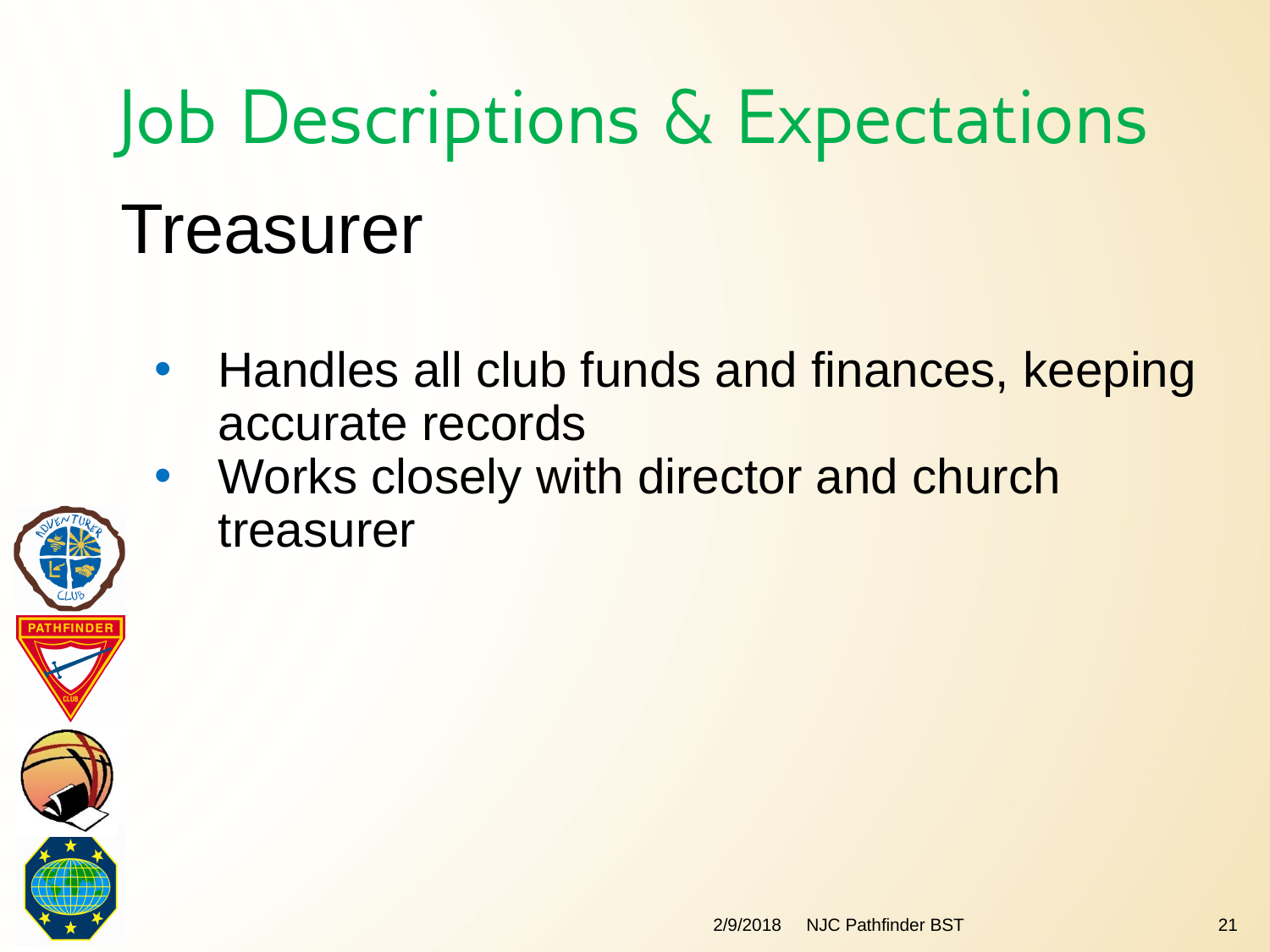

#
Job Descriptions & Expectations
Treasurer

Handles all club funds and finances, keeping accurate records
Works closely with director and church treasurer

2/9/2018
NJC Pathfinder BST
21